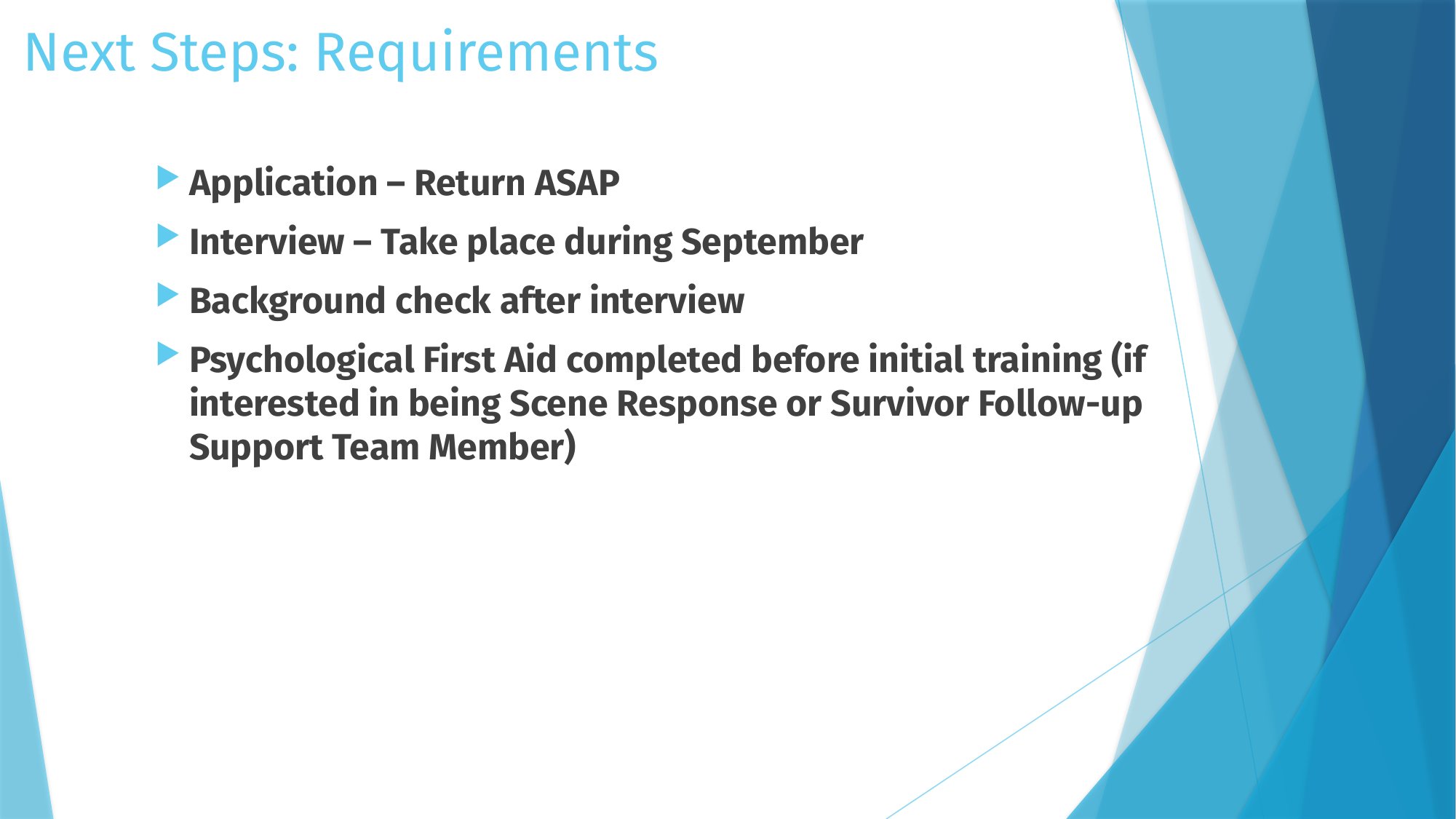

# Next Steps: Requirements
Application – Return ASAP
Interview – Take place during September
Background check after interview
Psychological First Aid completed before initial training (if interested in being Scene Response or Survivor Follow-up Support Team Member)